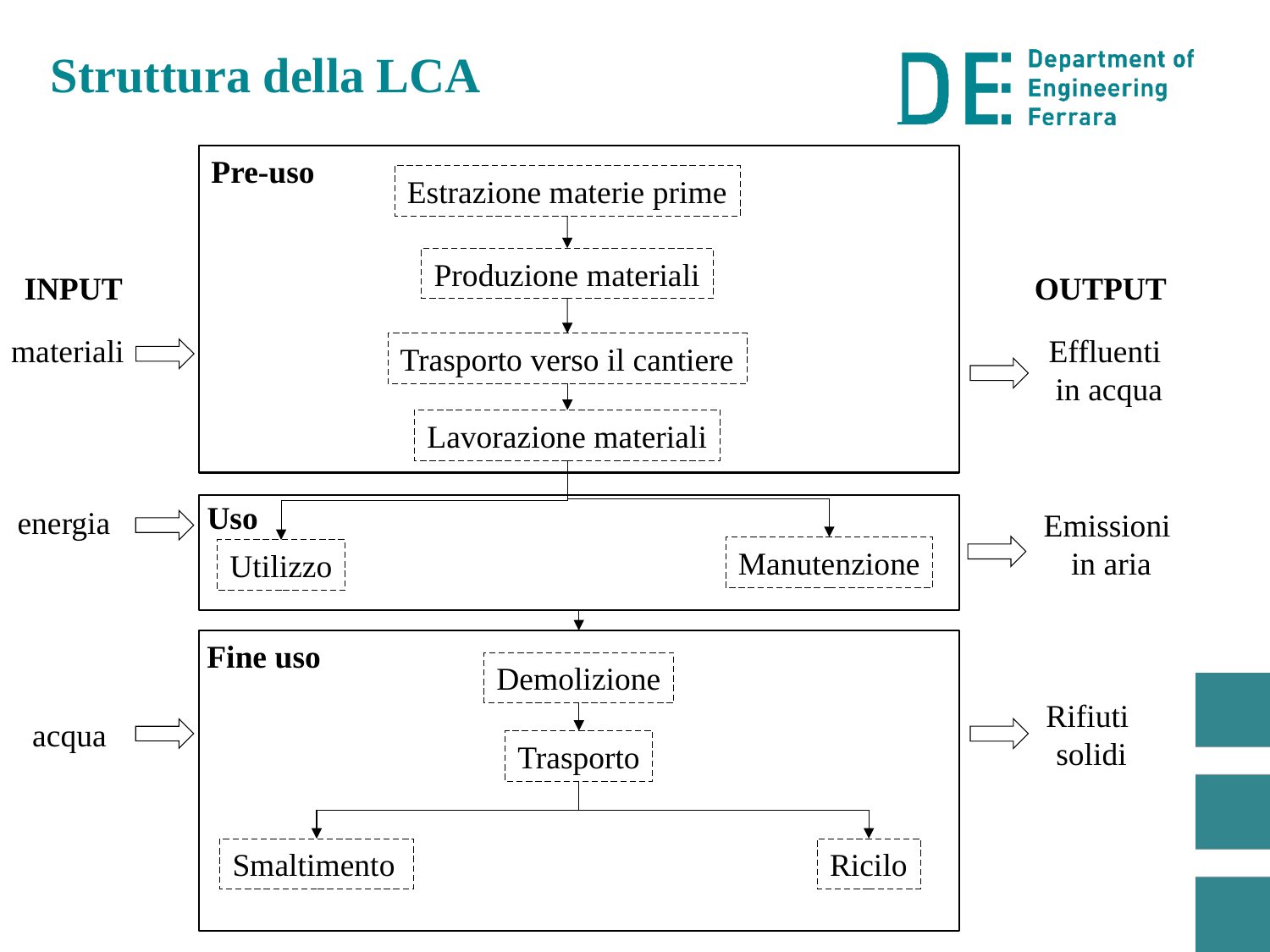

Struttura della LCA
Pre-uso
Estrazione materie prime
Produzione materiali
INPUT
OUTPUT
materiali
Effluenti
 in acqua
Trasporto verso il cantiere

Lavorazione materiali
Uso

Manutenzione
Utilizzo
energia
Emissioni
in aria

Fine uso

Demolizione
Trasporto
Smaltimento
Ricilo
Rifiuti
solidi
acqua